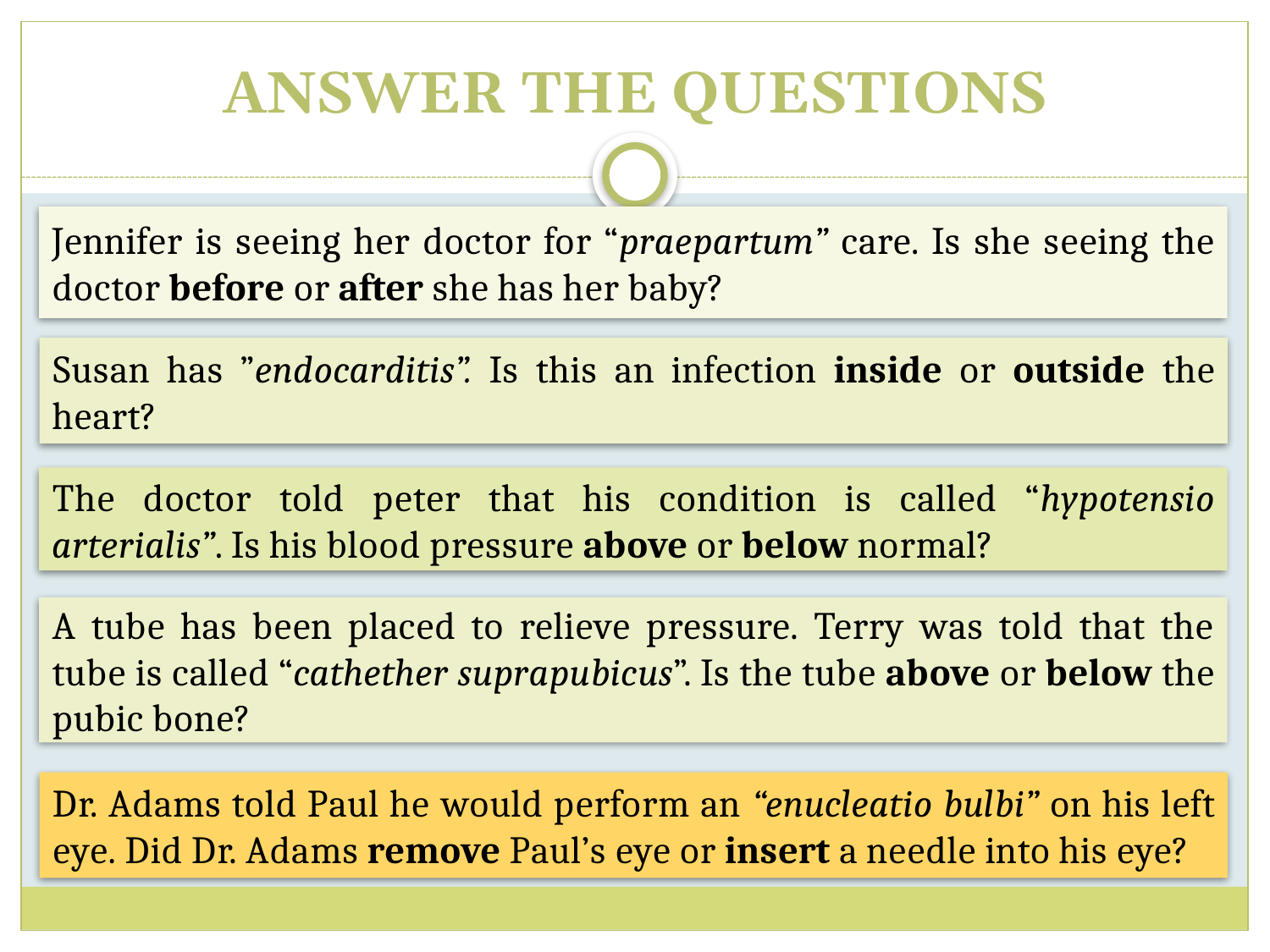

# ANSWER THE QUESTIONS
Jennifer is seeing her doctor for “praepartum” care. Is she seeing the doctor before or after she has her baby?
Susan has ”endocarditis”. Is this an infection inside or outside the heart?
The doctor told peter that his condition is called “hypotensio arterialis”. Is his blood pressure above or below normal?
A tube has been placed to relieve pressure. Terry was told that the tube is called “cathether suprapubicus”. Is the tube above or below the pubic bone?
Dr. Adams told Paul he would perform an “enucleatio bulbi” on his left eye. Did Dr. Adams remove Paul’s eye or insert a needle into his eye?